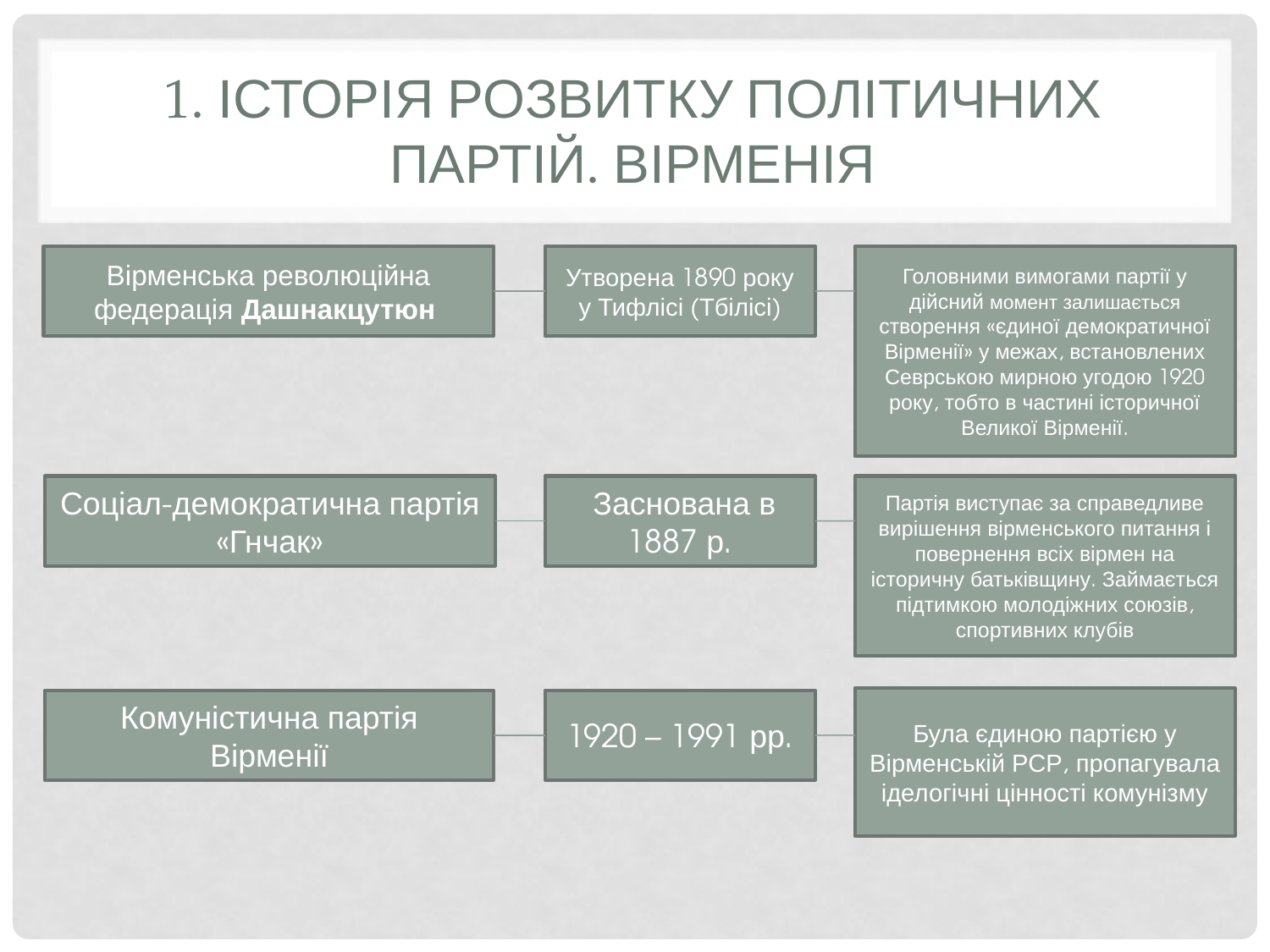

# 1. Історія Розвитку політичних партій. вірменія
Вірменська революційна федерація Дашнакцутюн
Утворена 1890 року у Тифлісі (Тбілісі)
Головними вимогами партії у дійсний момент залишається створення «єдиної демократичної Вірменії» у межах, встановлених Севрською мирною угодою 1920 року, тобто в частині історичної Великої Вірменії.
Соціал-демократична партія «Гнчак»
 Заснована в 1887 р.
Партія виступає за справедливе вирішення вірменського питання і повернення всіх вірмен на історичну батьківщину. Займається підтимкою молодіжних союзів, спортивних клубів
Була єдиною партією у Вірменській РСР, пропагувала іделогічні цінності комунізму
Комуністична партія Вірменії
1920 – 1991 рр.